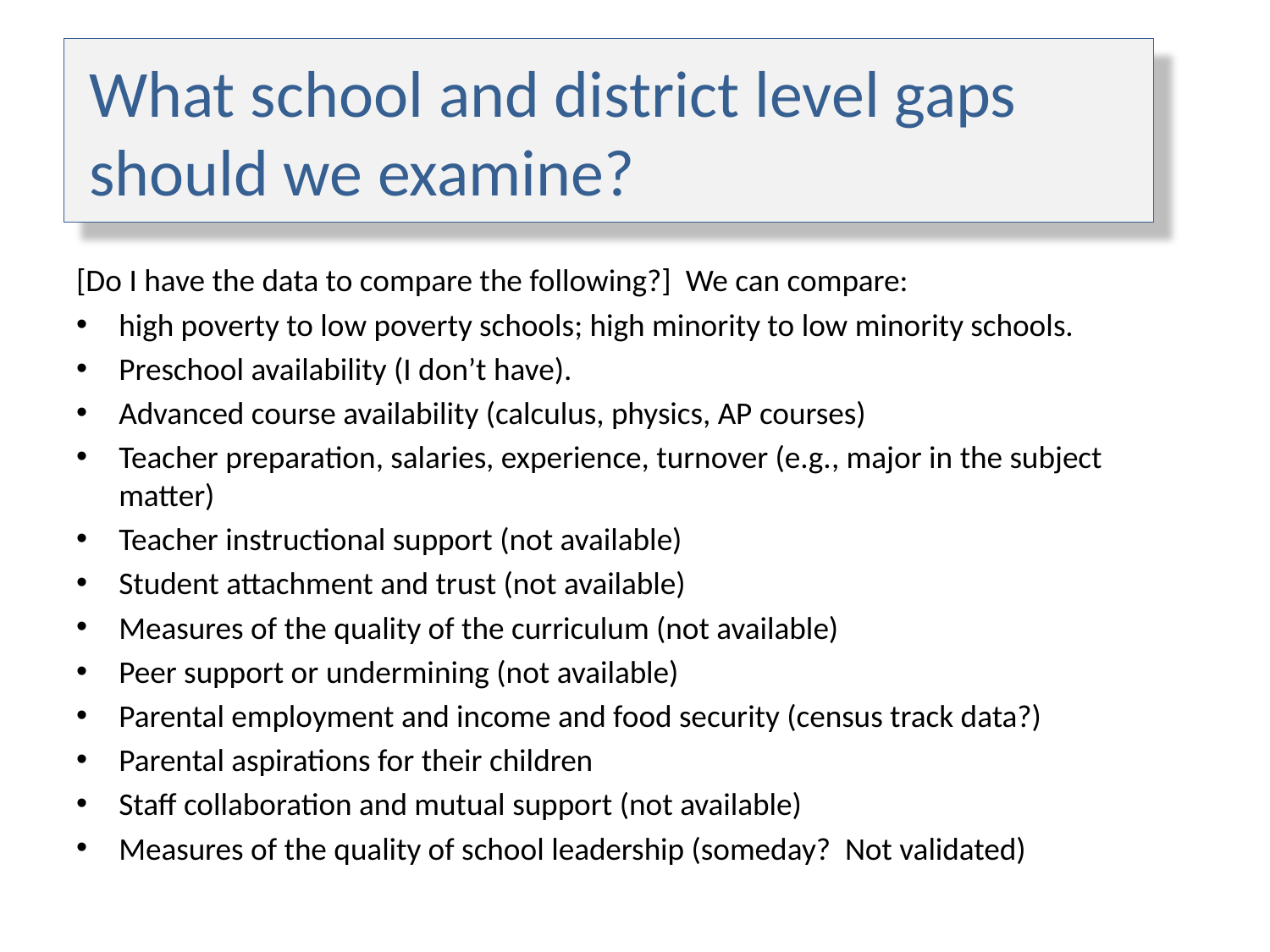

# What school and district level gaps should we examine?
[Do I have the data to compare the following?]  We can compare:
high poverty to low poverty schools; high minority to low minority schools.
Preschool availability (I don’t have).
Advanced course availability (calculus, physics, AP courses)
Teacher preparation, salaries, experience, turnover (e.g., major in the subject matter)
Teacher instructional support (not available)
Student attachment and trust (not available)
Measures of the quality of the curriculum (not available)
Peer support or undermining (not available)
Parental employment and income and food security (census track data?)
Parental aspirations for their children
Staff collaboration and mutual support (not available)
Measures of the quality of school leadership (someday?  Not validated)